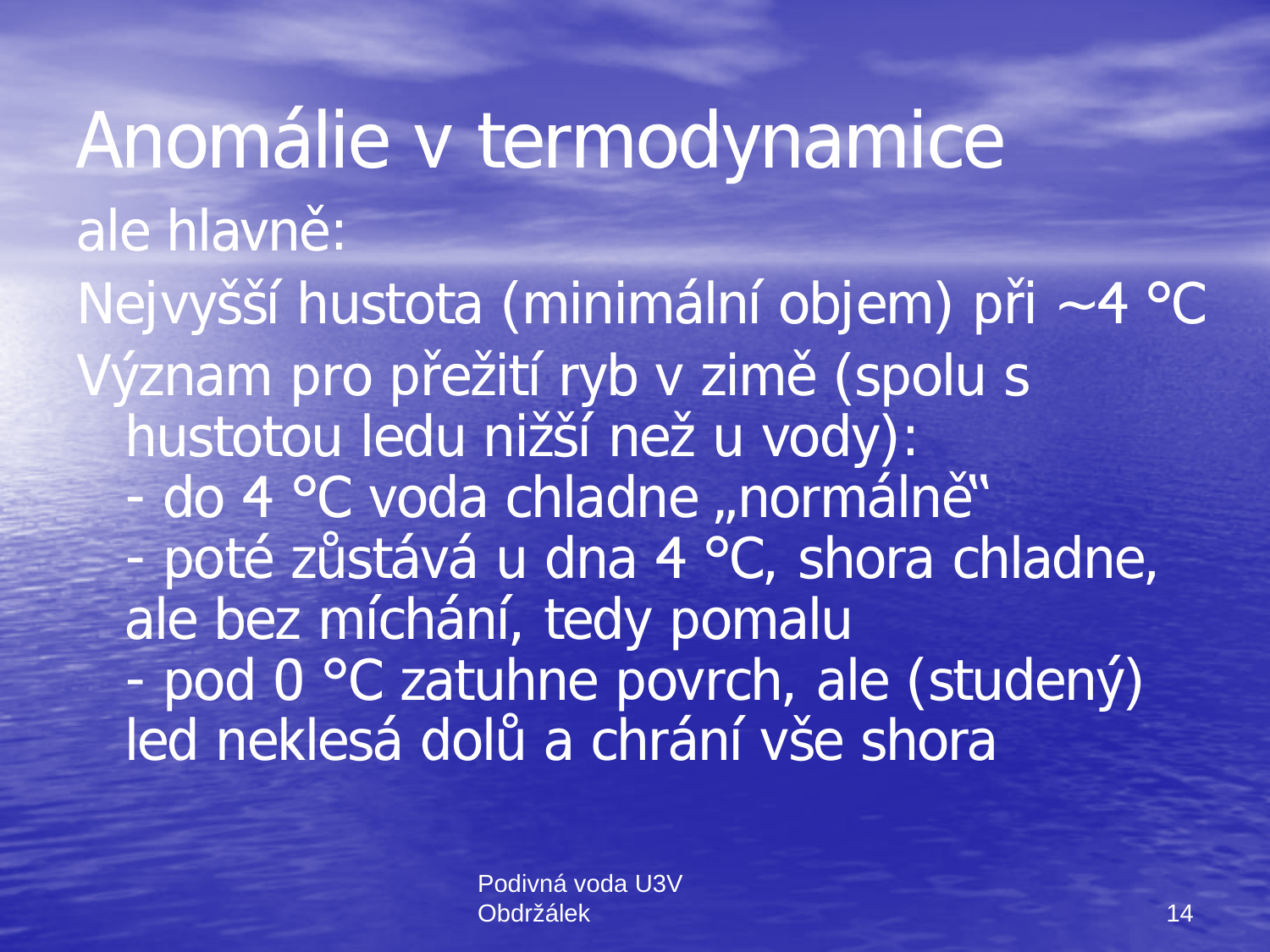

# Anomálie v termodynamice
ale hlavně:
Nejvyšší hustota (minimální objem) při ~4 °C
Význam pro přežití ryb v zimě (spolu s hustotou ledu nižší než u vody):
- do 4 °C voda chladne „normálně“
- poté zůstává u dna 4 °C, shora chladne, ale bez míchání, tedy pomalu
- pod 0 °C zatuhne povrch, ale (studený) led neklesá dolů a chrání vše shora
14
Podivná voda U3V Obdržálek